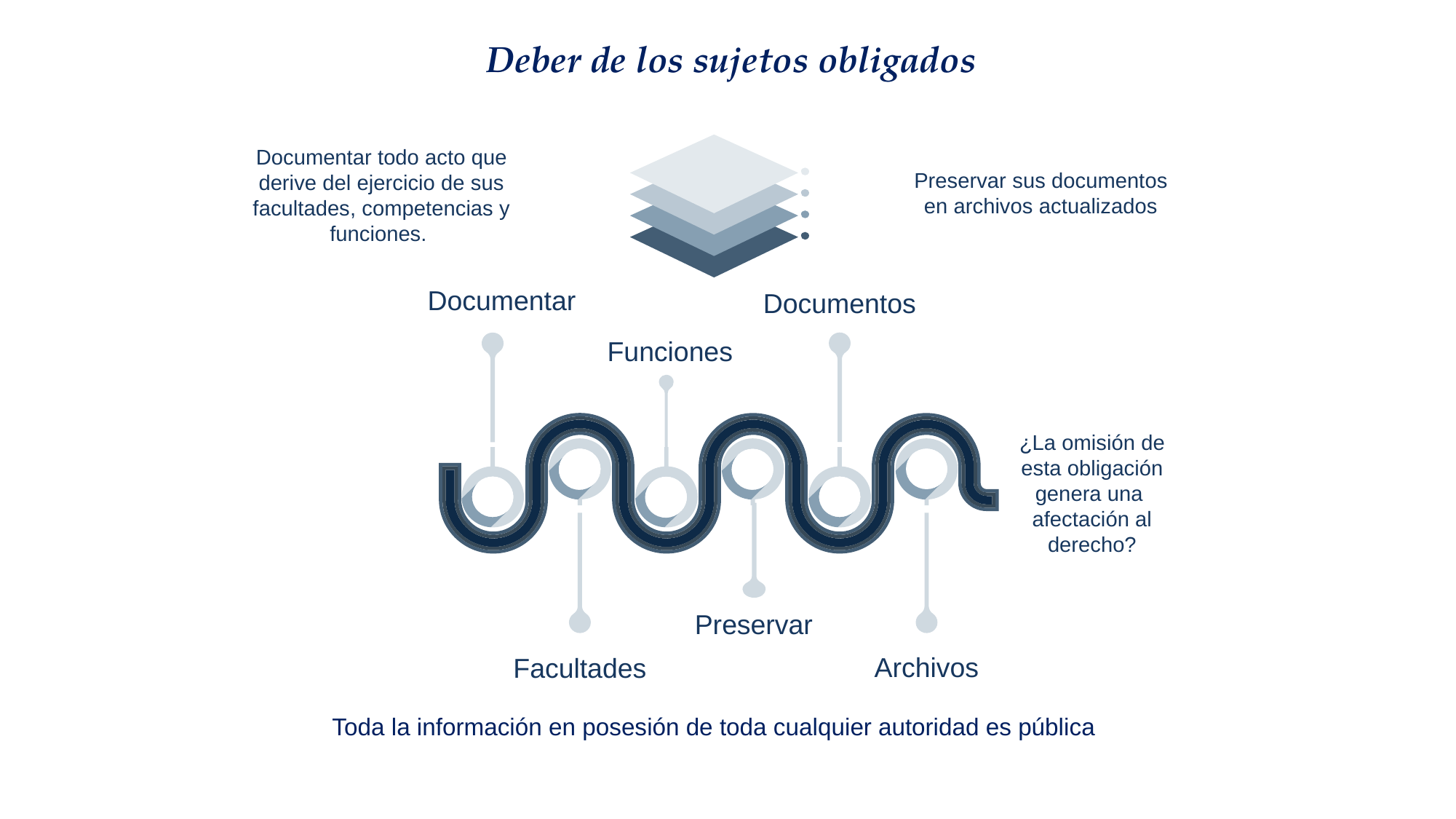

Deber de los sujetos obligados

Documentar todo acto que derive del ejercicio de sus facultades, competencias y funciones.
Preservar sus documentos en archivos actualizados

Documentar
Documentos
Funciones
Preservar
Archivos
Facultades
¿La omisión de esta obligación genera una
afectación al derecho?
Toda la información en posesión de toda cualquier autoridad es pública